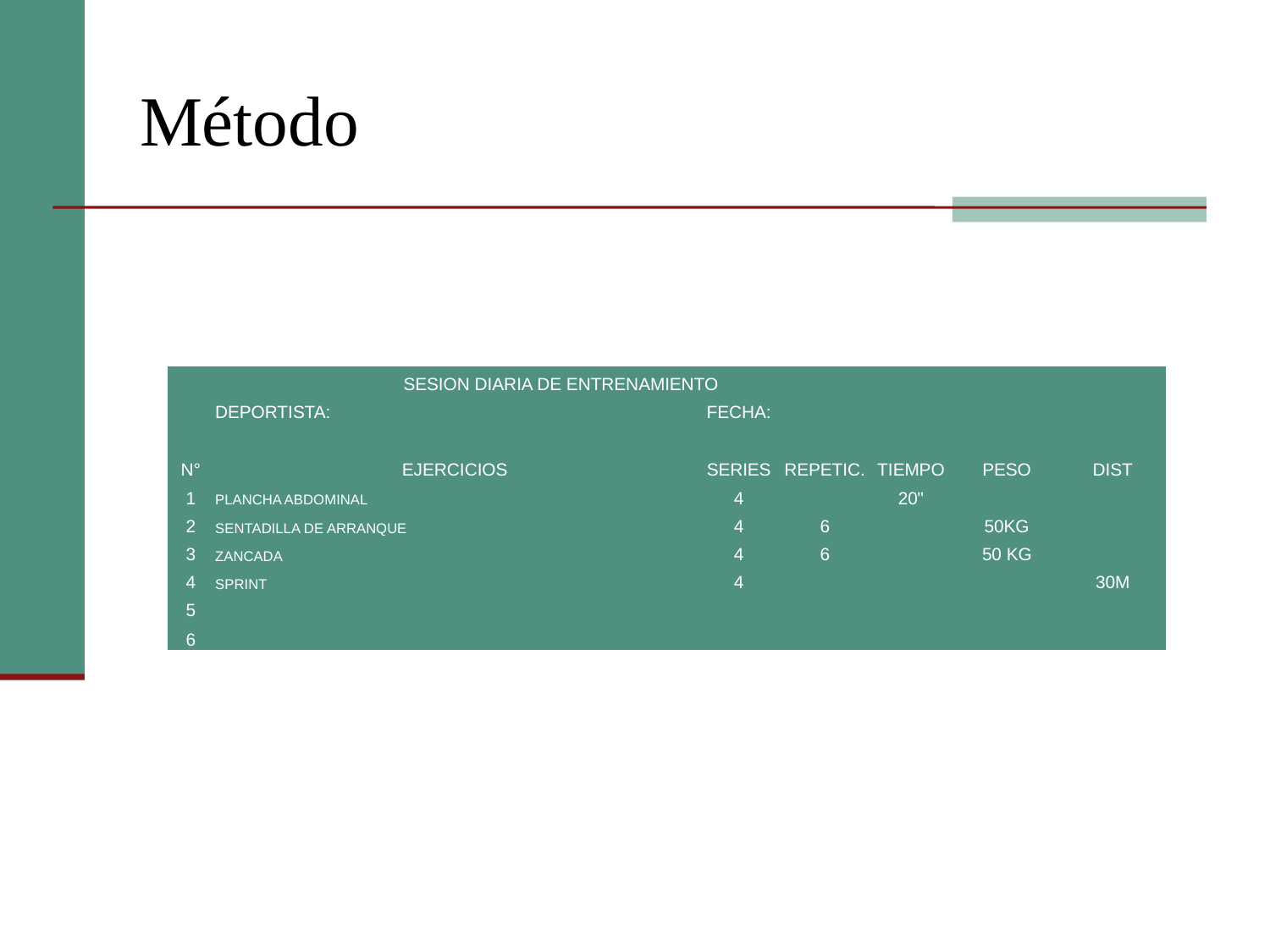

# Método
| SESION DIARIA DE ENTRENAMIENTO |  |  |  |  |  |  |
| --- | --- | --- | --- | --- | --- | --- |
|  | DEPORTISTA: | FECHA: |  |  |  |  |
|  |  |  |  |  |  |  |
| N° | EJERCICIOS | SERIES | REPETIC. | TIEMPO | PESO | DIST |
| 1 | PLANCHA ABDOMINAL | 4 |  | 20" |  |  |
| 2 | SENTADILLA DE ARRANQUE | 4 | 6 |  | 50KG |  |
| 3 | ZANCADA | 4 | 6 |  | 50 KG |  |
| 4 | SPRINT | 4 |  |  |  | 30M |
| 5 |  |  |  |  |  |  |
| 6 |  |  |  |  |  |  |